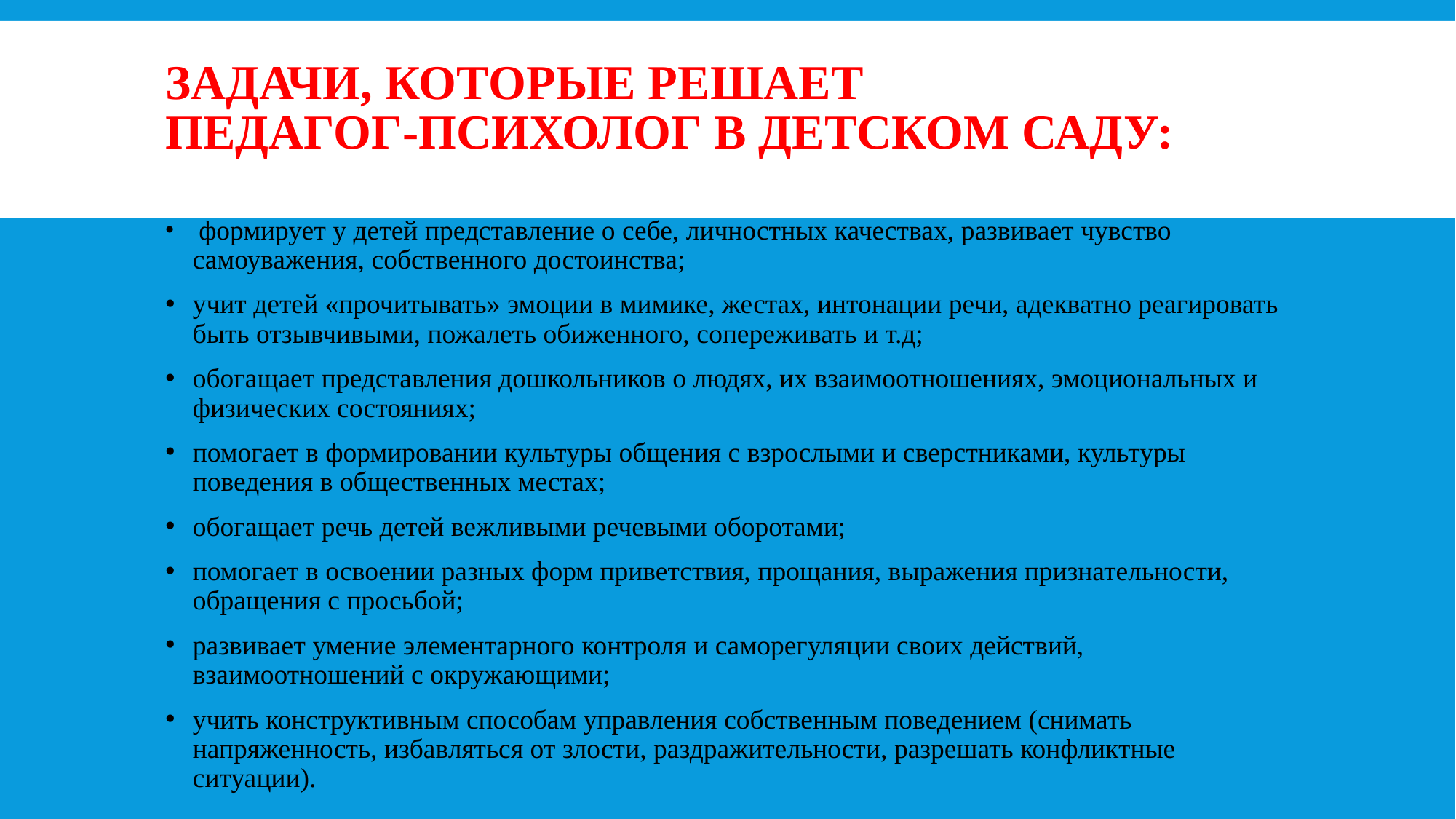

# Задачи, которые решает педагог-психолог в детском саду:
 формирует у детей представление о себе, личностных качествах, развивает чувство самоуважения, собственного достоинства;
учит детей «прочитывать» эмоции в мимике, жестах, интонации речи, адекватно реагировать быть отзывчивыми, пожалеть обиженного, сопереживать и т.д;
обогащает представления дошкольников о людях, их взаимоотношениях, эмоциональных и физических состояниях;
помогает в формировании культуры общения с взрослыми и сверстниками, культуры поведения в общественных местах;
обогащает речь детей вежливыми речевыми оборотами;
помогает в освоении разных форм приветствия, прощания, выражения признательности, обращения с просьбой;
развивает умение элементарного контроля и саморегуляции своих действий, взаимоотношений с окружающими;
учить конструктивным способам управления собственным поведением (снимать напряженность, избавляться от злости, раздражительности, разрешать конфликтные ситуации).